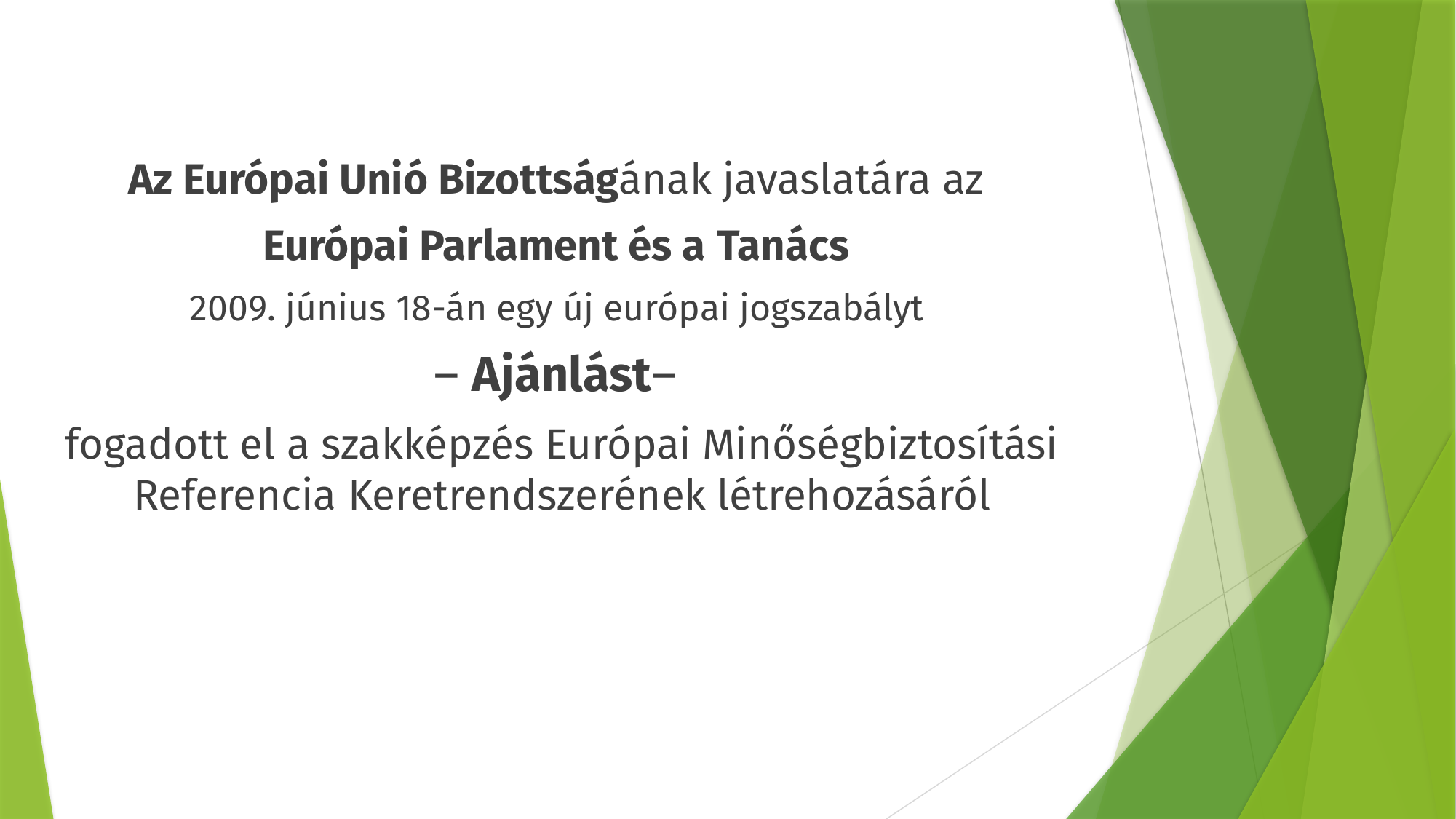

Az Európai Unió Bizottságának javaslatára az
Európai Parlament és a Tanács
2009. június 18-án egy új európai jogszabályt
– Ajánlást–
fogadott el a szakképzés Európai Minőségbiztosítási Referencia Keretrendszerének létrehozásáról